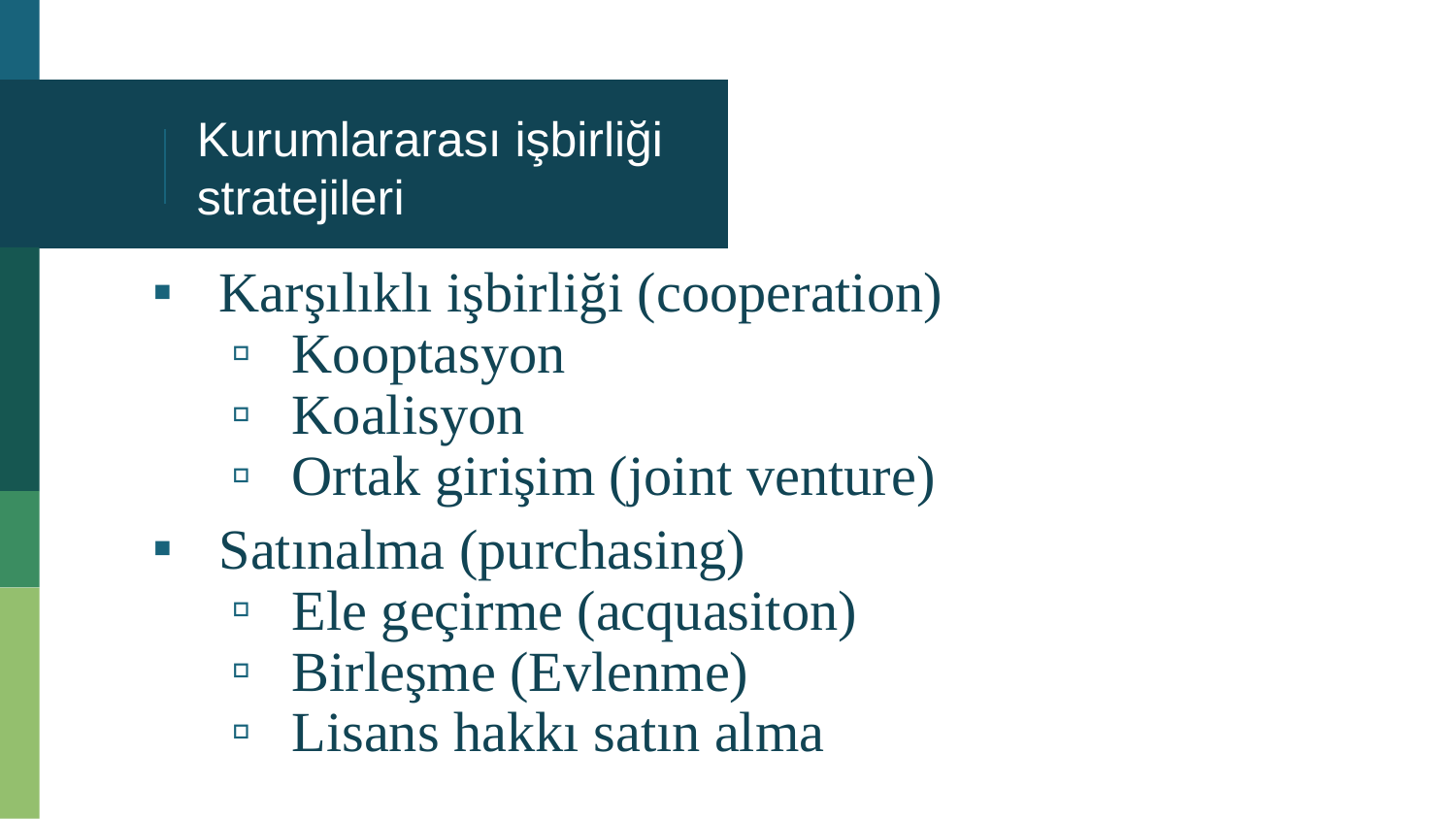

# Kurumlararası işbirliği stratejileri
Karşılıklı işbirliği (cooperation)
Kooptasyon
Koalisyon
Ortak girişim (joint venture)
Satınalma (purchasing)
Ele geçirme (acquasiton)
Birleşme (Evlenme)
Lisans hakkı satın alma